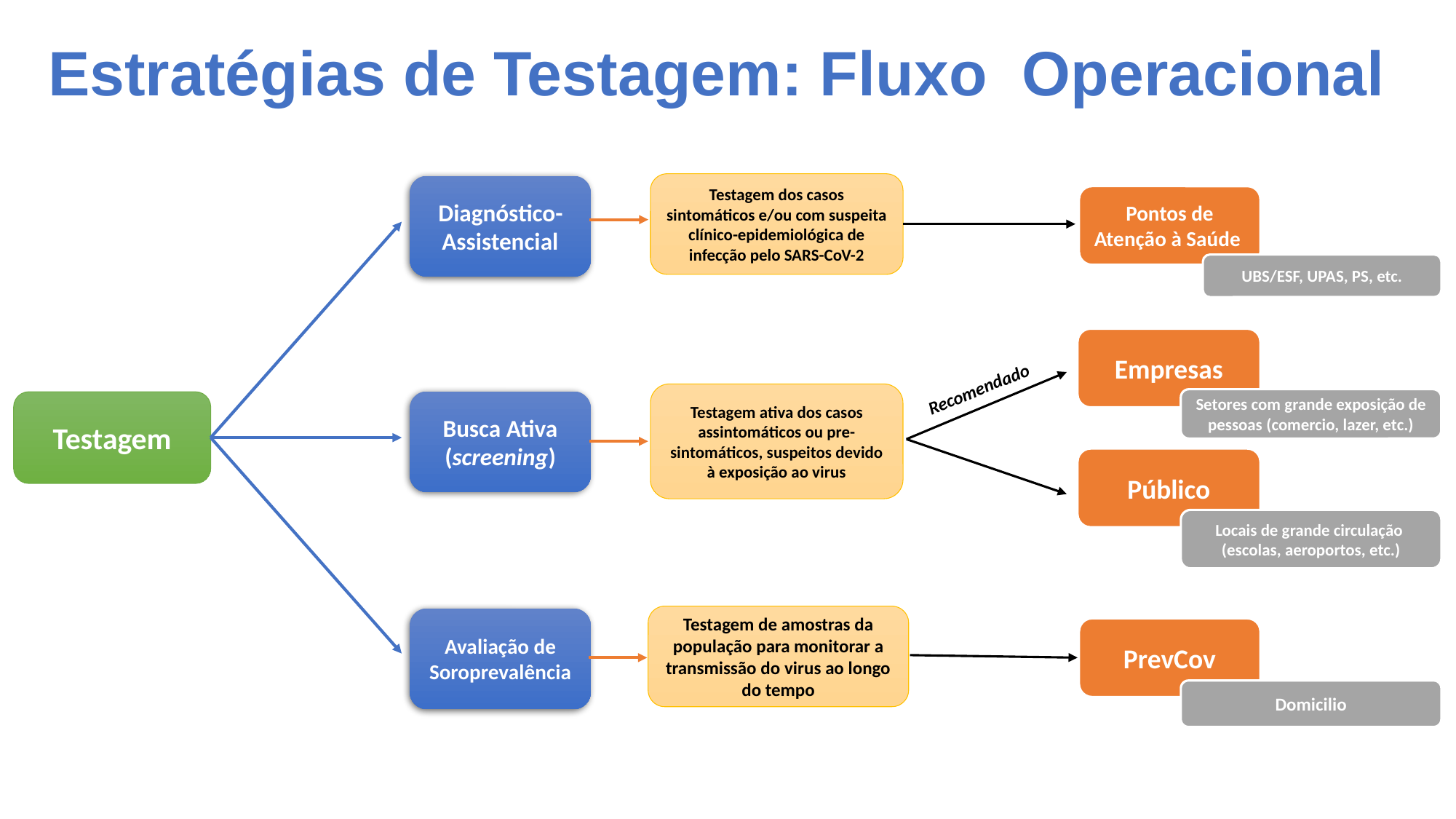

Estratégias de Testagem: Fluxo  Operacional
Testagem dos casos sintomáticos e/ou com suspeita clínico-epidemiológica de infecção pelo SARS-CoV-2
Diagnóstico-Assistencial
Pontos de Atenção à Saúde
UBS/ESF, UPAS, PS, etc.
Empresas
Recomendado
Testagem ativa dos casos assintomáticos ou pre-sintomáticos, suspeitos devido à exposição ao virus
Setores com grande exposição de pessoas (comercio, lazer, etc.)
Busca Ativa
(screening)
Testagem
Público
Locais de grande circulação  (escolas, aeroportos, etc.)
Testagem de amostras da população para monitorar a transmissão do virus ao longo do tempo
Avaliação de Soroprevalência
PrevCov
Domicilio